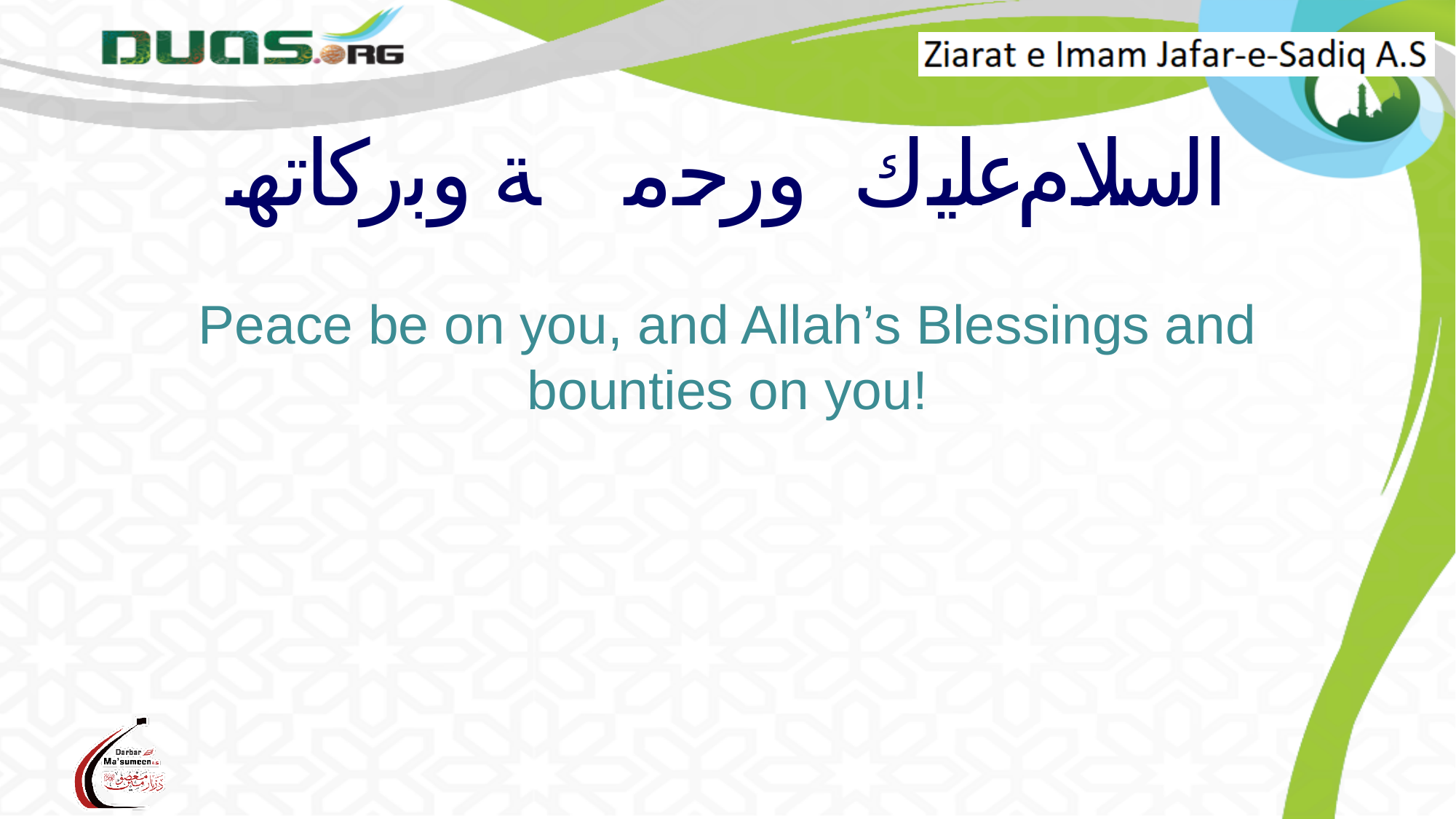

# اﻟﺳﻼمﻋﻠﯾك ورﺣﻣﺔ ﷲ وﺑرﻛﺎﺗﮫ Peace be on you, and Allah’s Blessings and bounties on you!